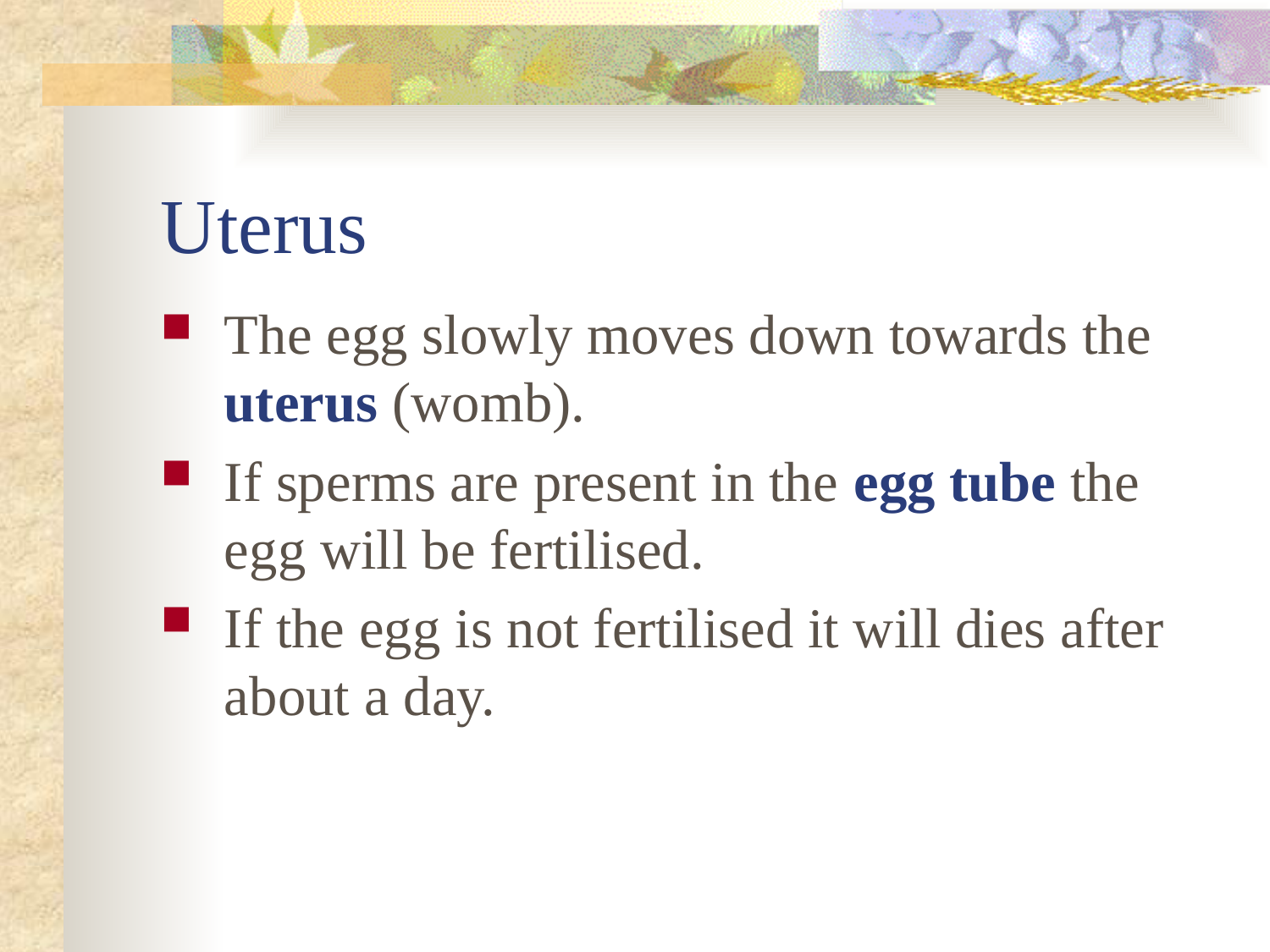

# Uterus
The egg slowly moves down towards the uterus (womb).
If sperms are present in the egg tube the egg will be fertilised.
If the egg is not fertilised it will dies after about a day.